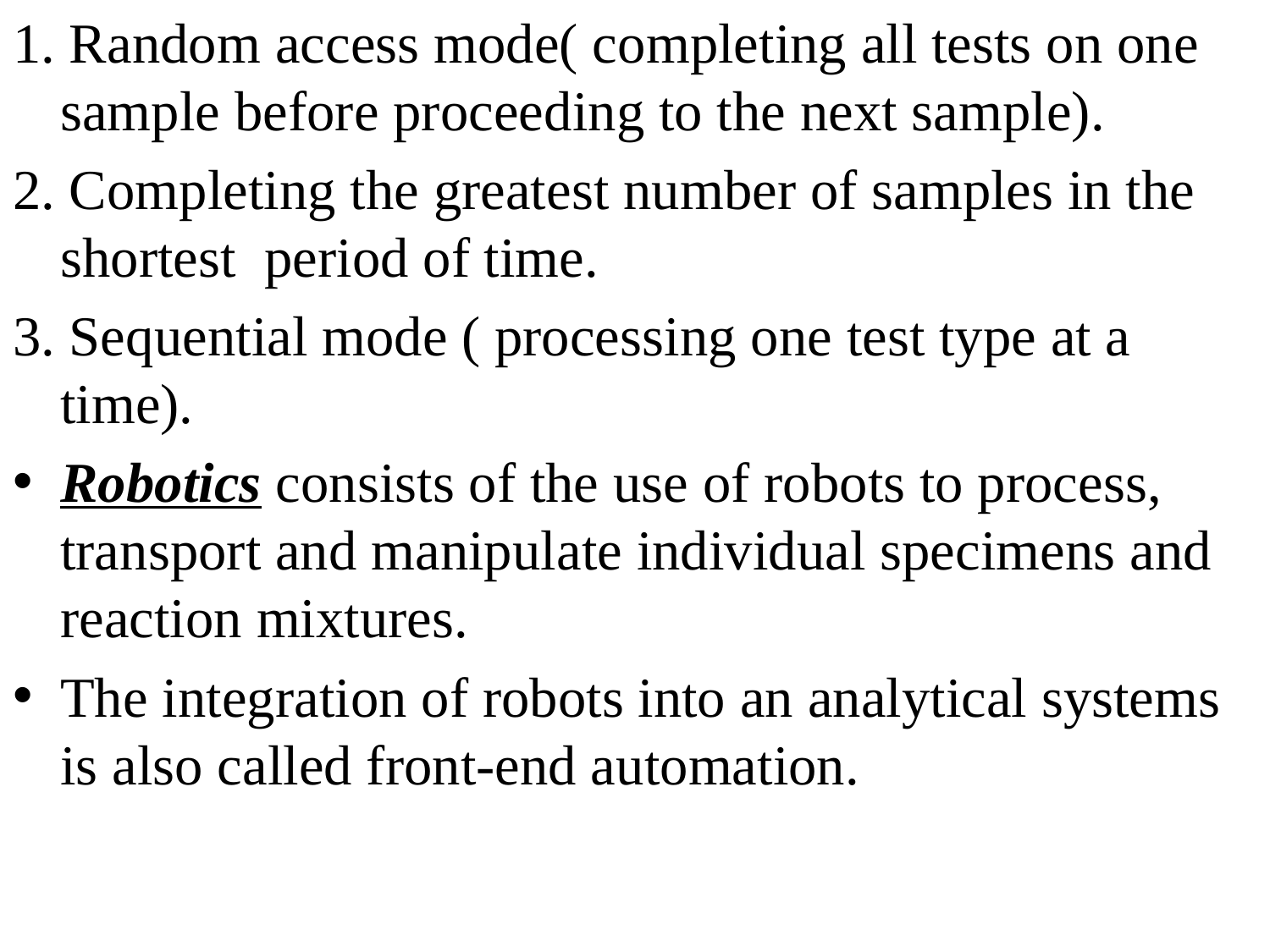

1. Random access mode( completing all tests on one sample before proceeding to the next sample).
2. Completing the greatest number of samples in the shortest  period of time.
3. Sequential mode ( processing one test type at a time).
Robotics consists of the use of robots to process, transport and manipulate individual specimens and reaction mixtures.
The integration of robots into an analytical systems is also called front-end automation.